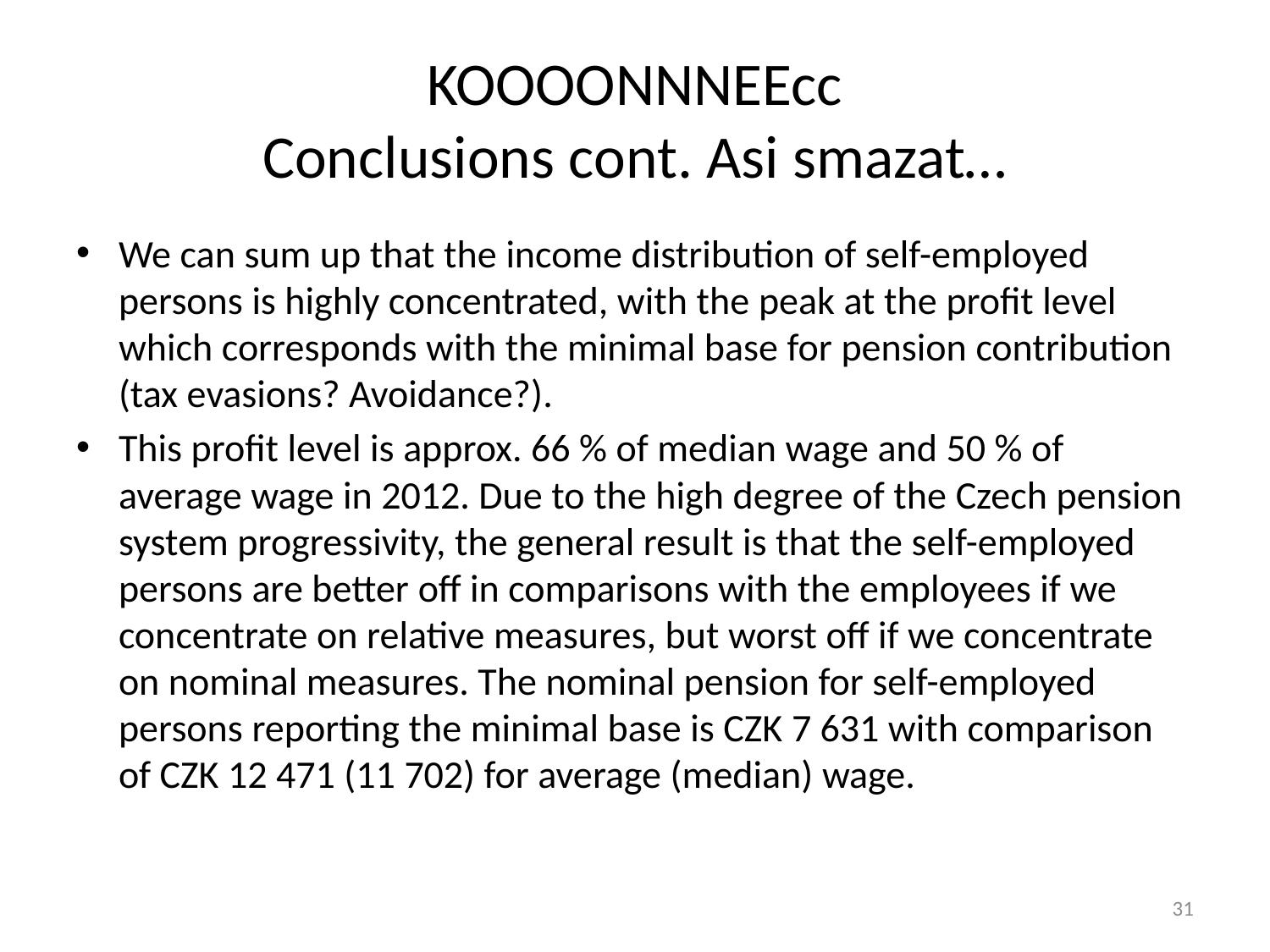

# KOOOONNNEEcc Conclusions cont. Asi smazat…
We can sum up that the income distribution of self-employed persons is highly concentrated, with the peak at the profit level which corresponds with the minimal base for pension contribution (tax evasions? Avoidance?).
This profit level is approx. 66 % of median wage and 50 % of average wage in 2012. Due to the high degree of the Czech pension system progressivity, the general result is that the self-employed persons are better off in comparisons with the employees if we concentrate on relative measures, but worst off if we concentrate on nominal measures. The nominal pension for self-employed persons reporting the minimal base is CZK 7 631 with comparison of CZK 12 471 (11 702) for average (median) wage.

31